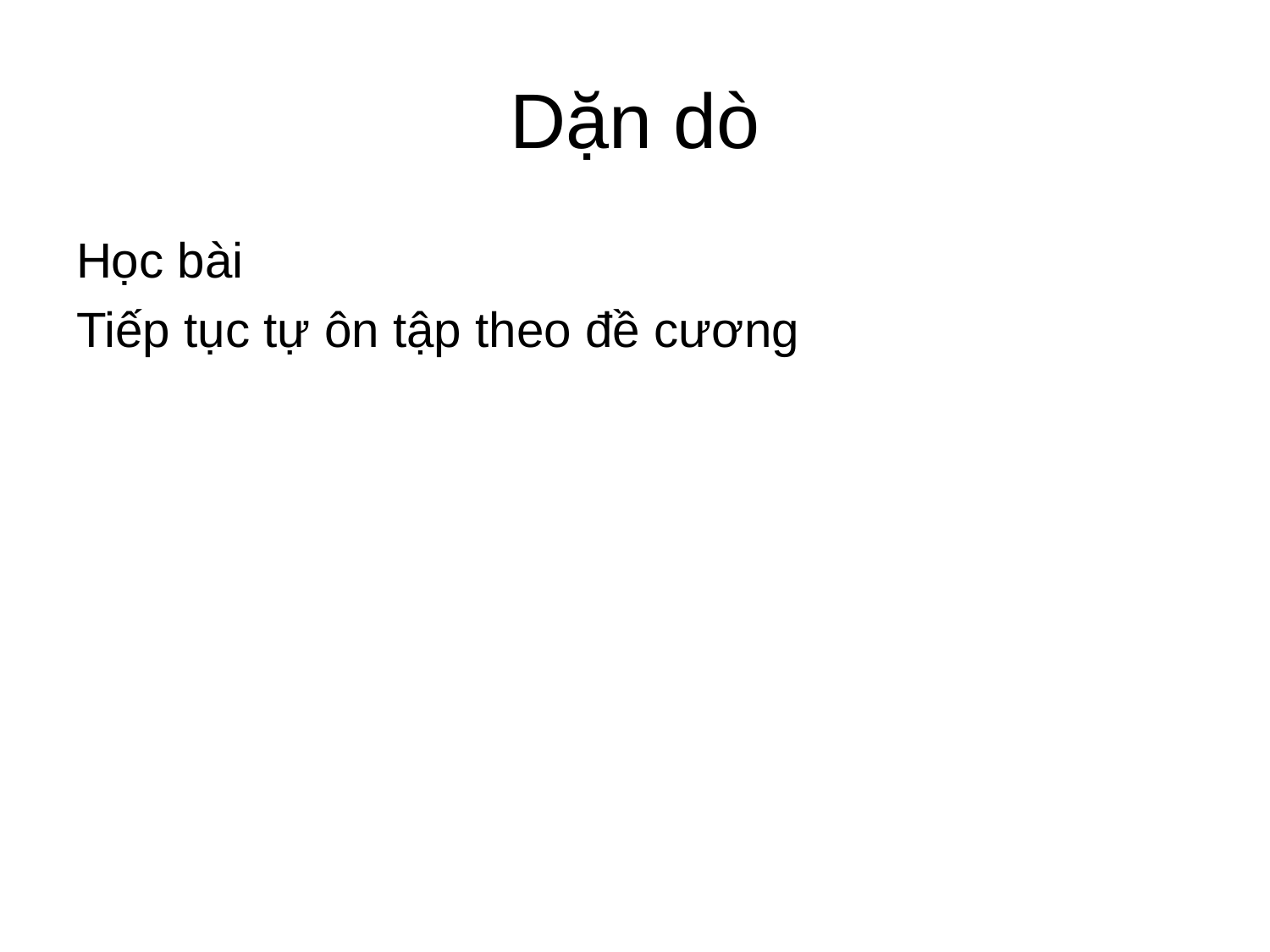

# Dặn dò
Học bài
Tiếp tục tự ôn tập theo đề cương